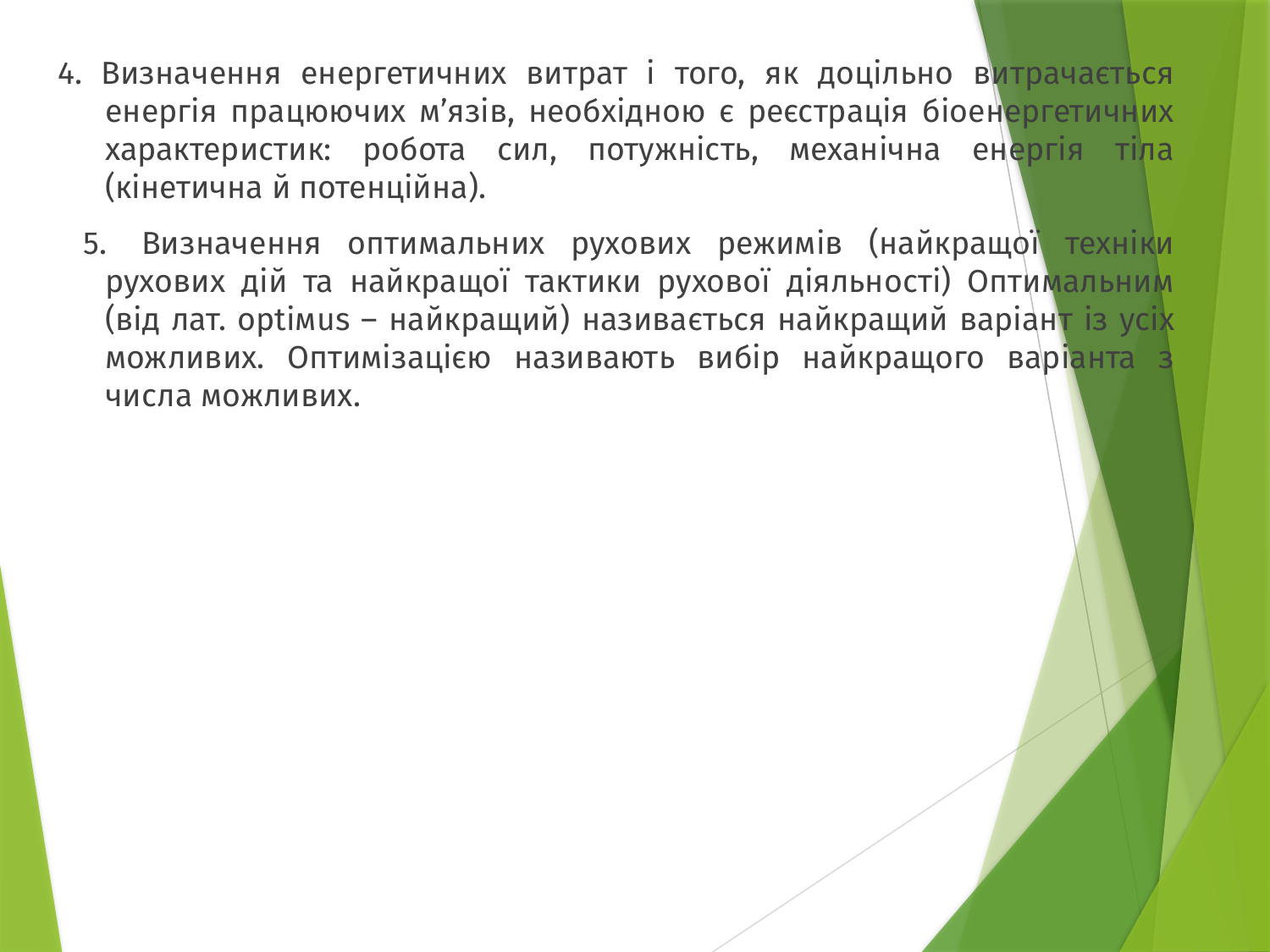

4. Визначення енергетичних витрат і того, як доцільно витрачається енергія працюючих м’язів, необхідною є реєстрація біоенергетичних характеристик: робота сил, потужність, механічна енергія тіла (кінетична й потенційна).
 5.  Визначення оптимальних рухових режимів (найкращої техніки рухових дій та найкращої тактики рухової діяльності) Оптимальним (від лат. орtімus – найкращий) називається найкращий варіант із усіх можливих. Оптимізацією називають вибір найкращого варіанта з числа можливих.